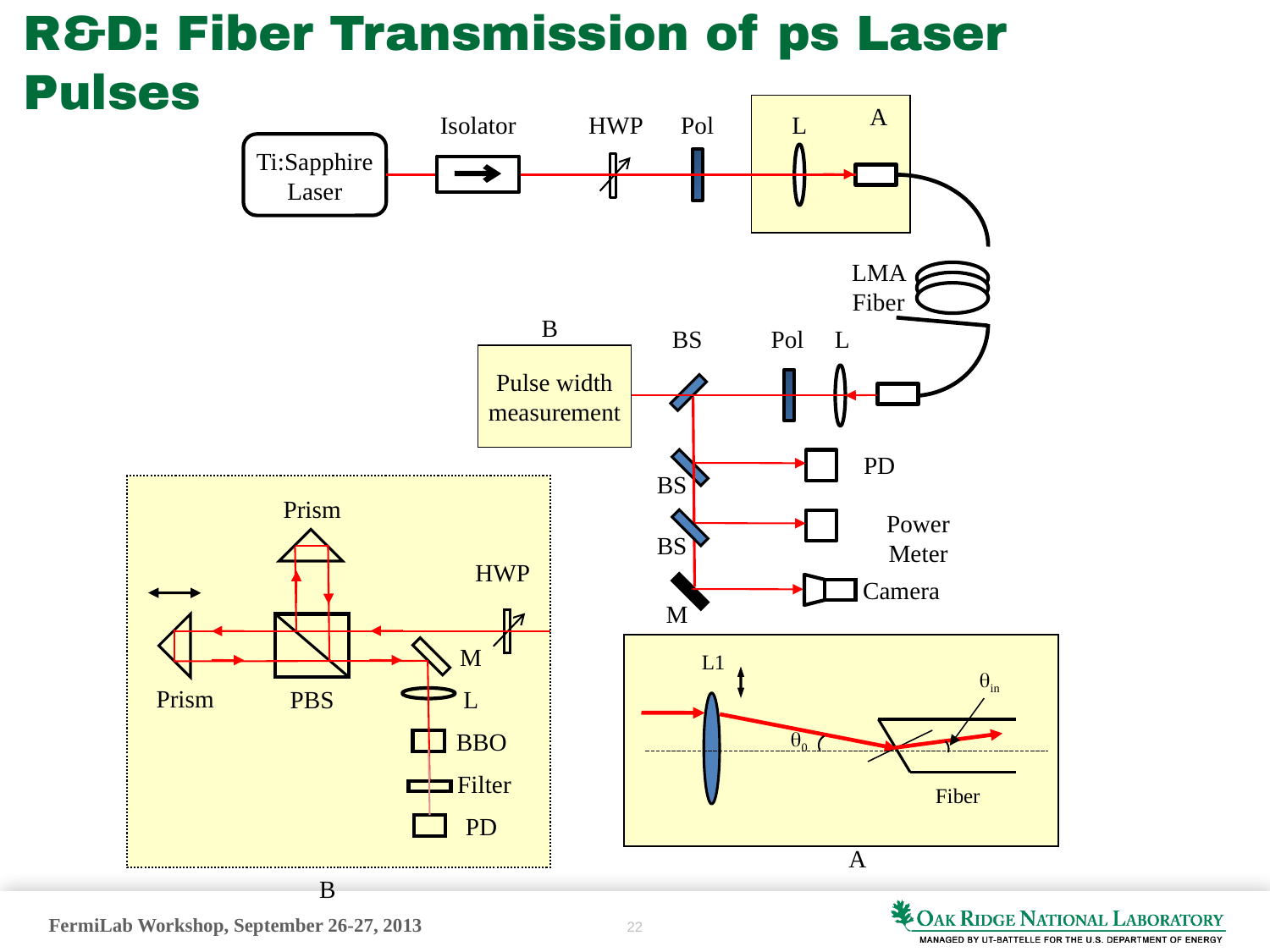

R&D: Fiber Transmission of ps Laser Pulses

A
Isolator
HWP
Pol
L

Ti:Sapphire Laser

LMA Fiber

B
Pol
BS
L

Pulse width measurement

PD

BS
Power Meter

BS

Camera

M

Prism

HWP

M

Prism
PBS
L
BBO

Filter

PD

B

L1
θin

θ0

Fiber
A